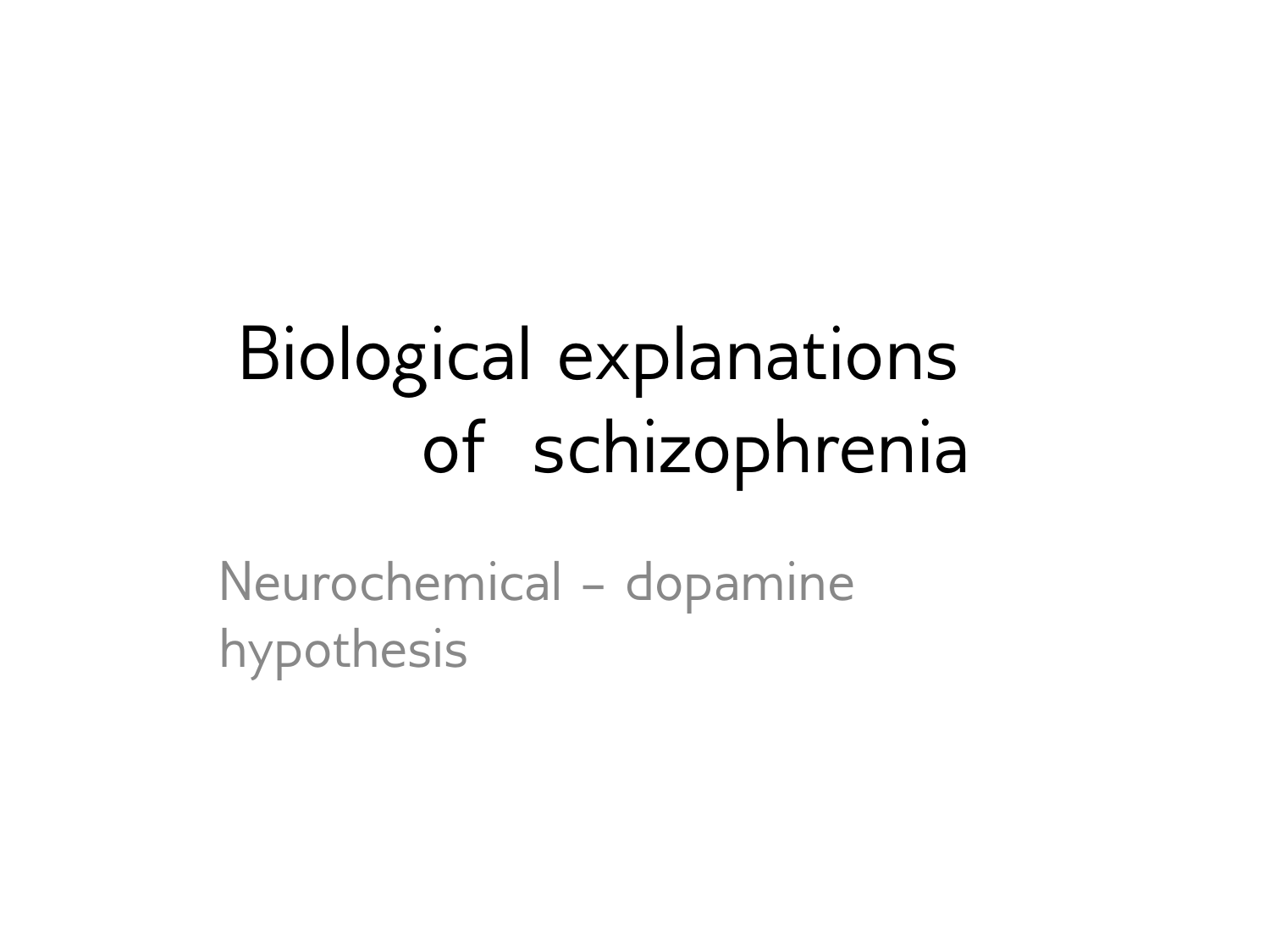

# Biological explanations of  schizophrenia
Neurochemical – dopamine hypothesis